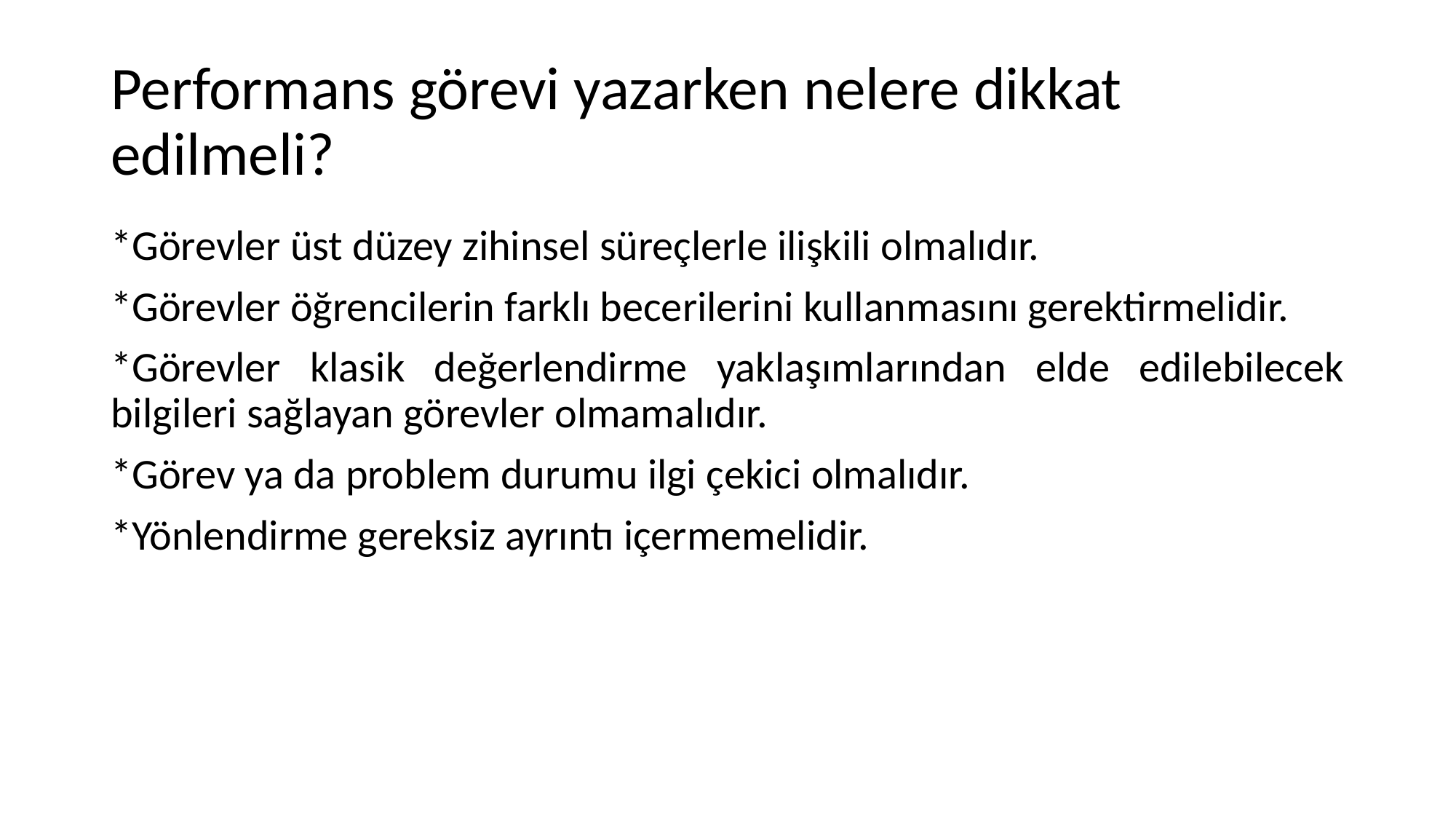

# Performans görevi yazarken nelere dikkat edilmeli?
*Görevler üst düzey zihinsel süreçlerle ilişkili olmalıdır.
*Görevler öğrencilerin farklı becerilerini kullanmasını gerektirmelidir.
*Görevler klasik değerlendirme yaklaşımlarından elde edilebilecek bilgileri sağlayan görevler olmamalıdır.
*Görev ya da problem durumu ilgi çekici olmalıdır.
*Yönlendirme gereksiz ayrıntı içermemelidir.